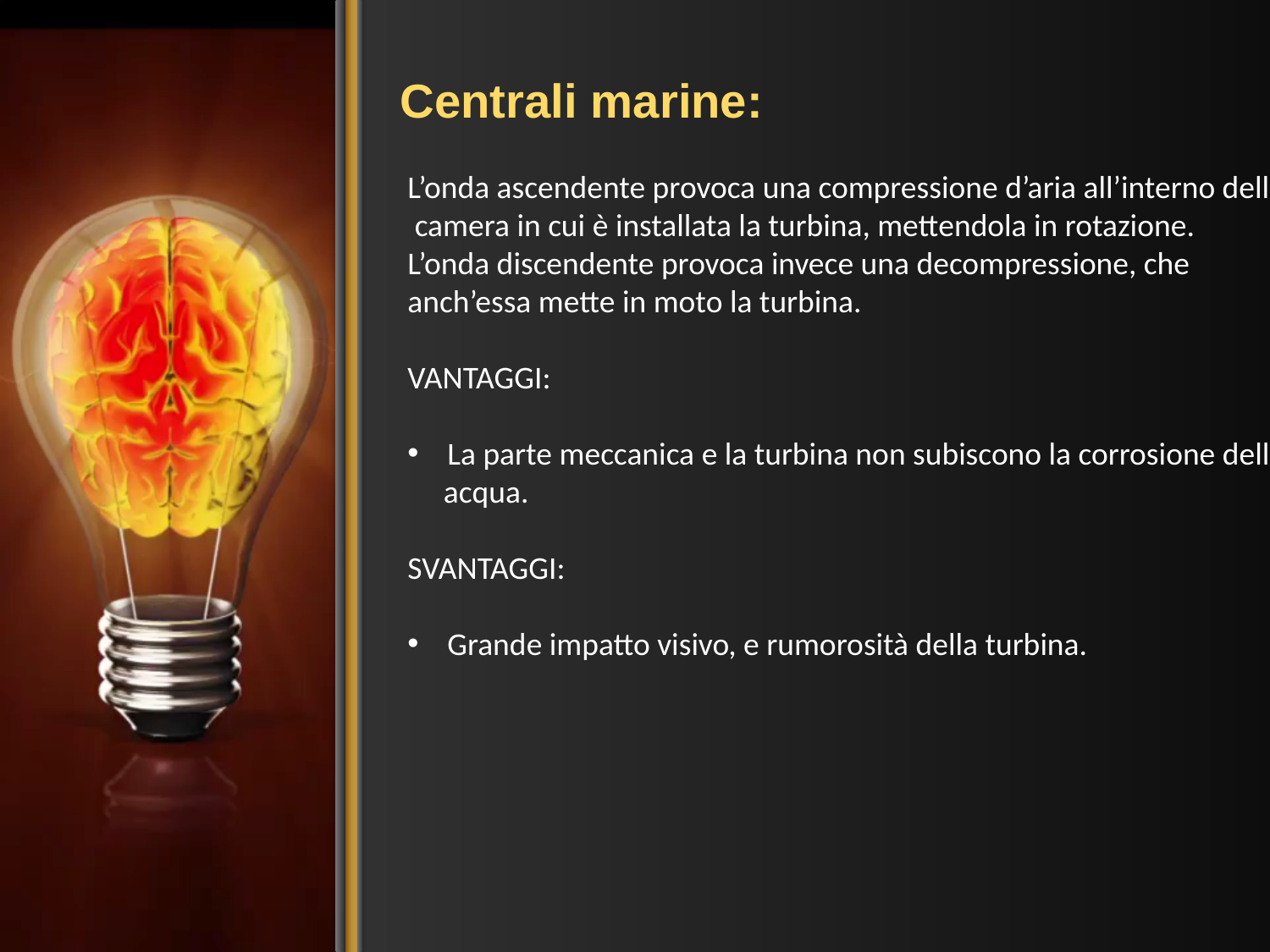

# Centrali marine:
L’onda ascendente provoca una compressione d’aria all’interno della
 camera in cui è installata la turbina, mettendola in rotazione.
L’onda discendente provoca invece una decompressione, che
anch’essa mette in moto la turbina.

VANTAGGI:

La parte meccanica e la turbina non subiscono la corrosione dell’
     acqua.

SVANTAGGI:

Grande impatto visivo, e rumorosità della turbina.